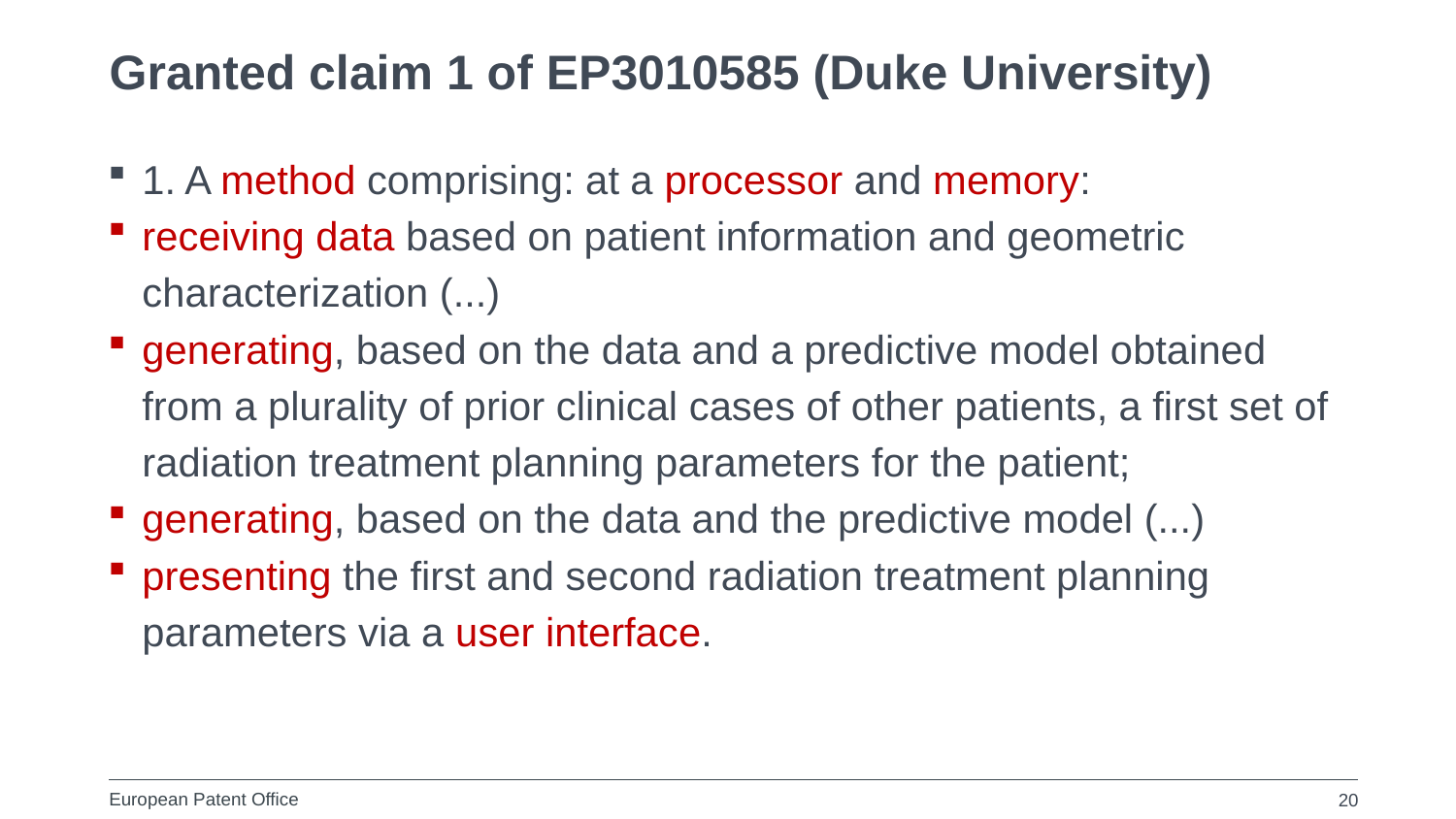

# Granted claim 1 of EP3010585 (Duke University)
1. A method comprising: at a processor and memory:
receiving data based on patient information and geometric characterization (...)
generating, based on the data and a predictive model obtained from a plurality of prior clinical cases of other patients, a first set of radiation treatment planning parameters for the patient;
generating, based on the data and the predictive model (...)
presenting the first and second radiation treatment planning parameters via a user interface.
20